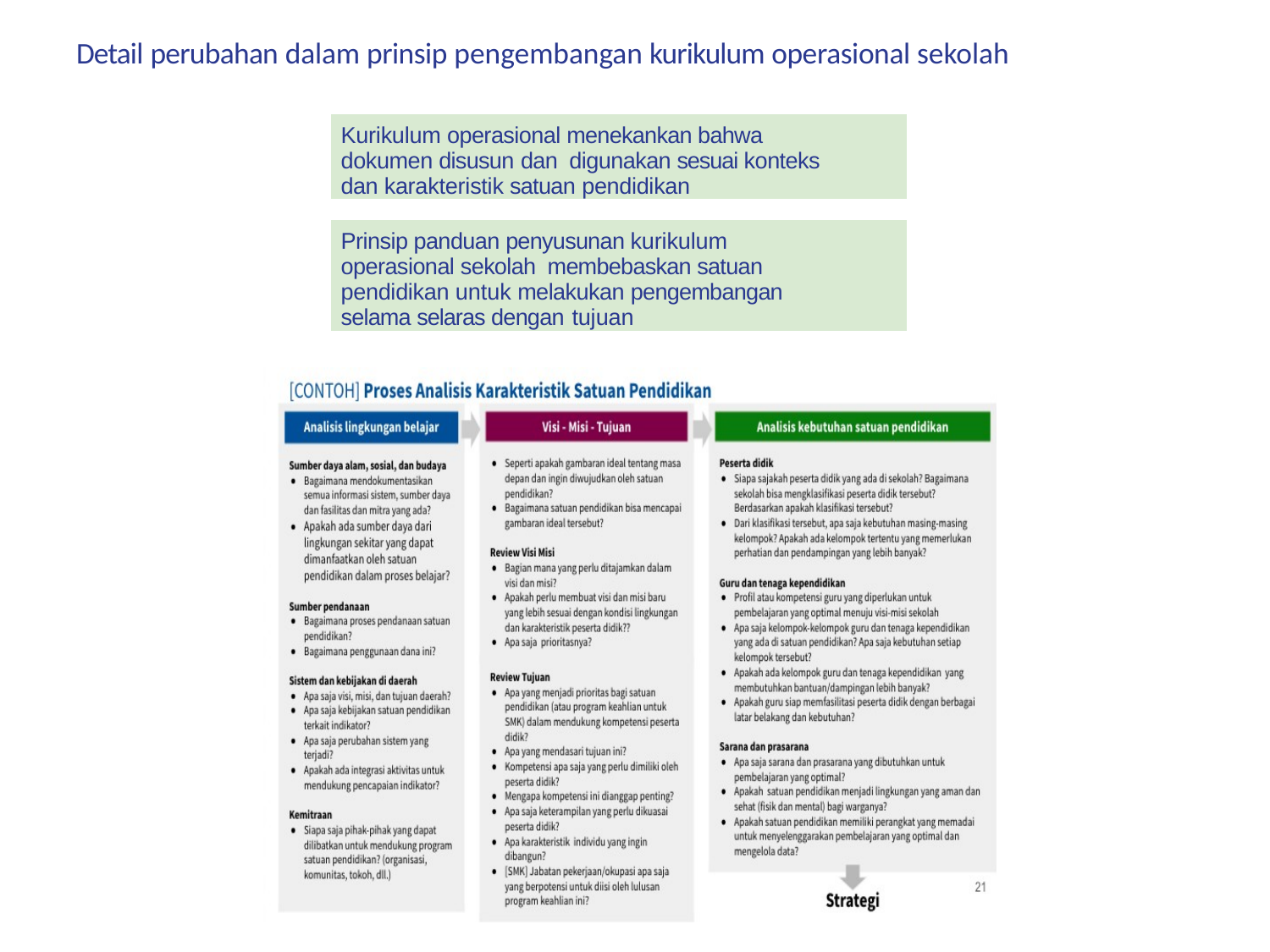

# Detail perubahan dalam prinsip pengembangan kurikulum operasional sekolah

| Kurikulum operasional menekankan bahwa dokumen disusun dan digunakan sesuai konteks dan karakteristik satuan pendidikan |
| --- |
|  |
| Prinsip panduan penyusunan kurikulum operasional sekolah membebaskan satuan pendidikan untuk melakukan pengembangan selama selaras dengan tujuan |